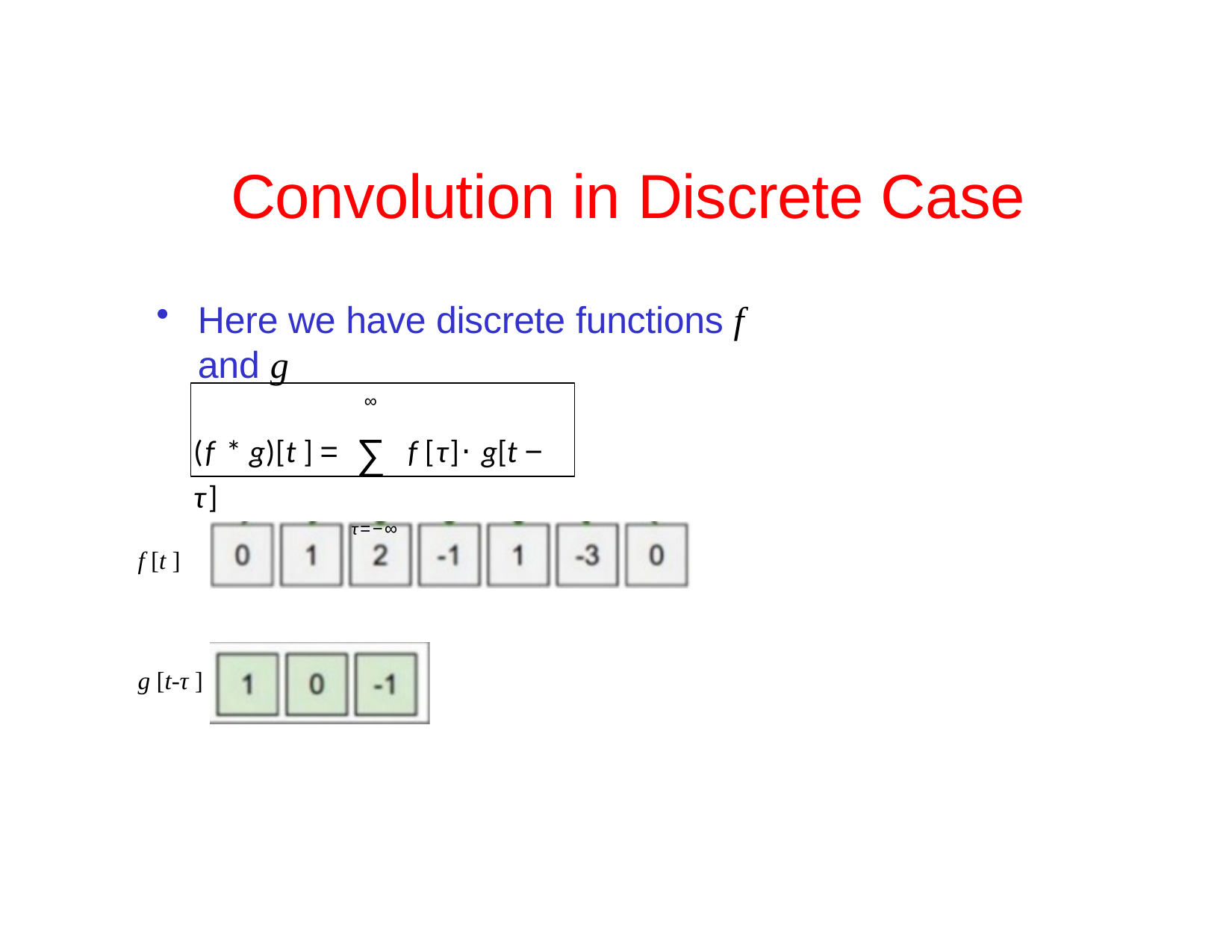

# Convolution in Discrete Case
Here we have discrete functions f	and g

(f * g)[t ] =	∑ f [τ]⋅ g[t − τ]
τ=−∞
∞

f [t ]

g [t-τ ]